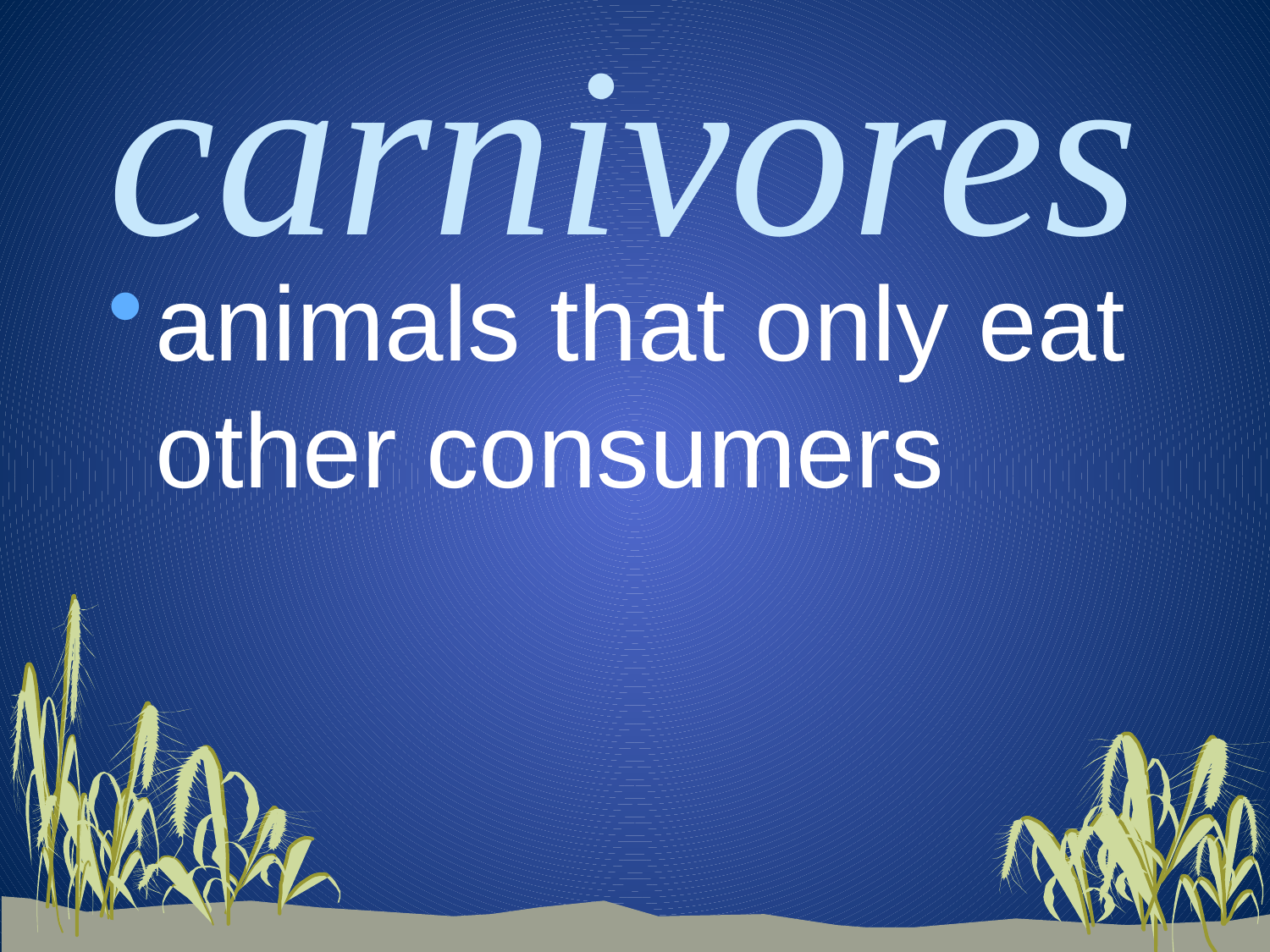

# carnivores
animals that only eat other consumers